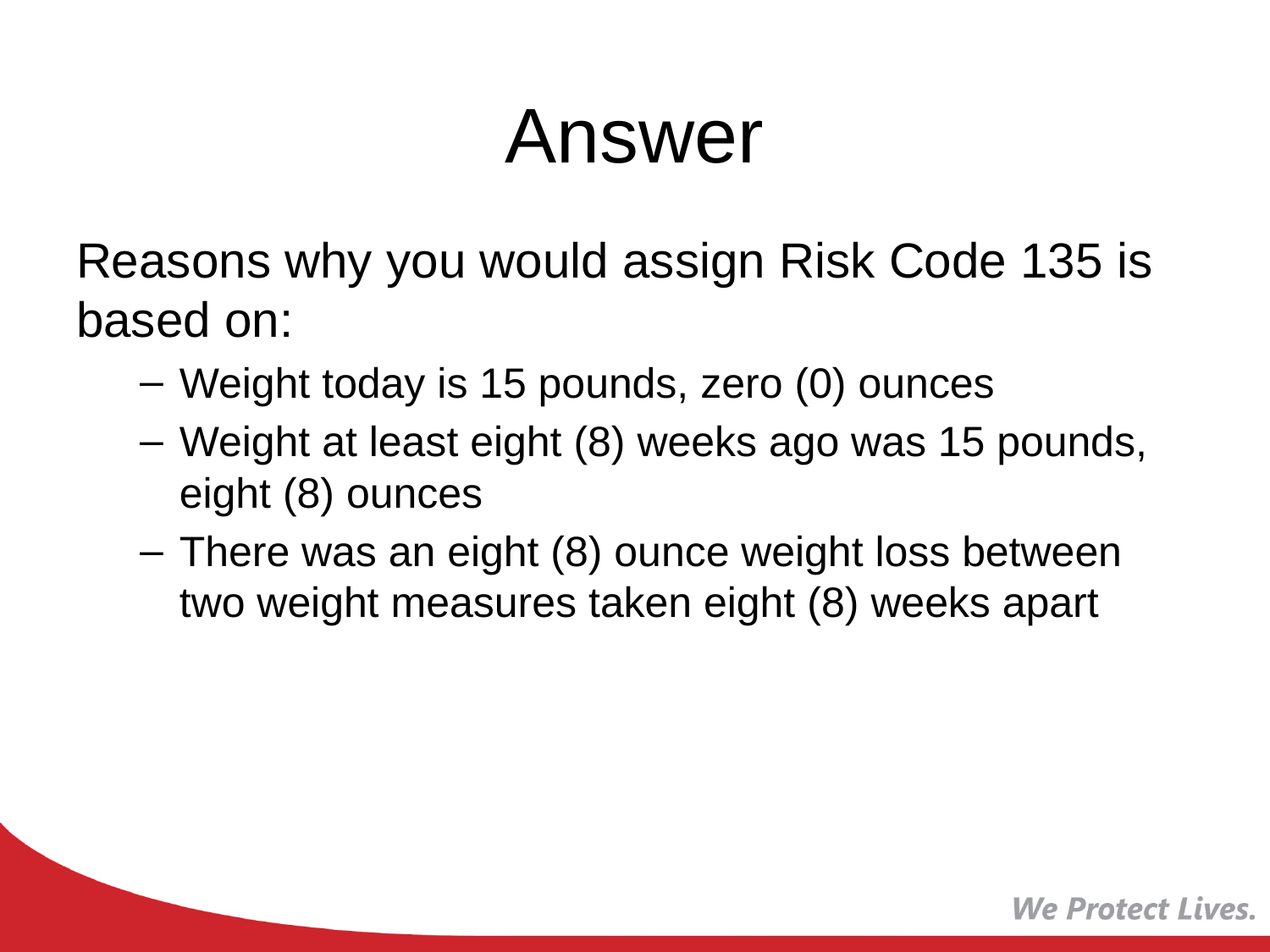

# Answer
Reasons why you would assign Risk Code 135 is based on:
Weight today is 15 pounds, zero (0) ounces
Weight at least eight (8) weeks ago was 15 pounds, eight (8) ounces
There was an eight (8) ounce weight loss between two weight measures taken eight (8) weeks apart